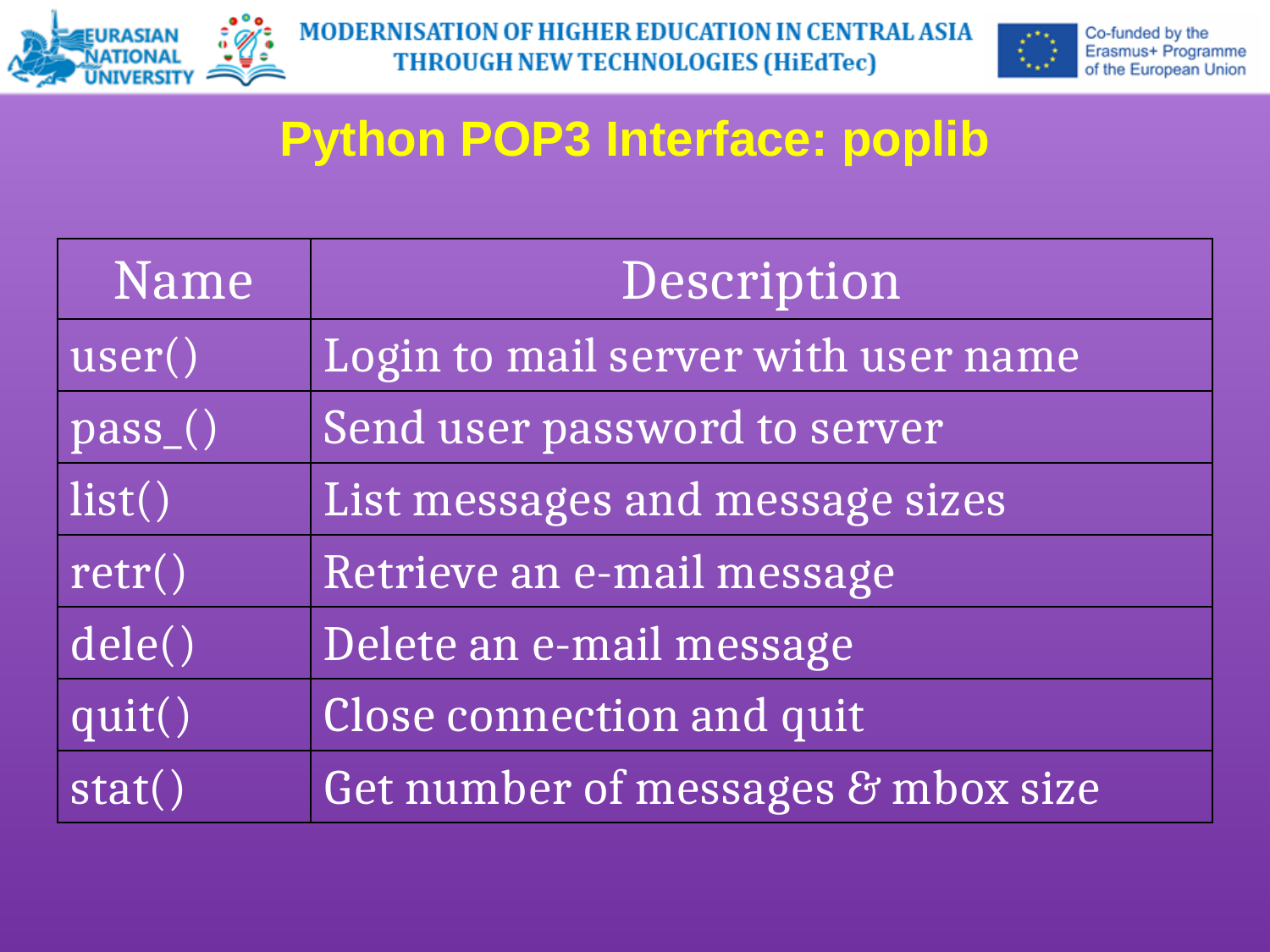

Python POP3 Interface: poplib
| Name | Description |
| --- | --- |
| user() | Login to mail server with user name |
| pass\_() | Send user password to server |
| list() | List messages and message sizes |
| retr() | Retrieve an e-mail message |
| dele() | Delete an e-mail message |
| quit() | Close connection and quit |
| stat() | Get number of messages & mbox size |